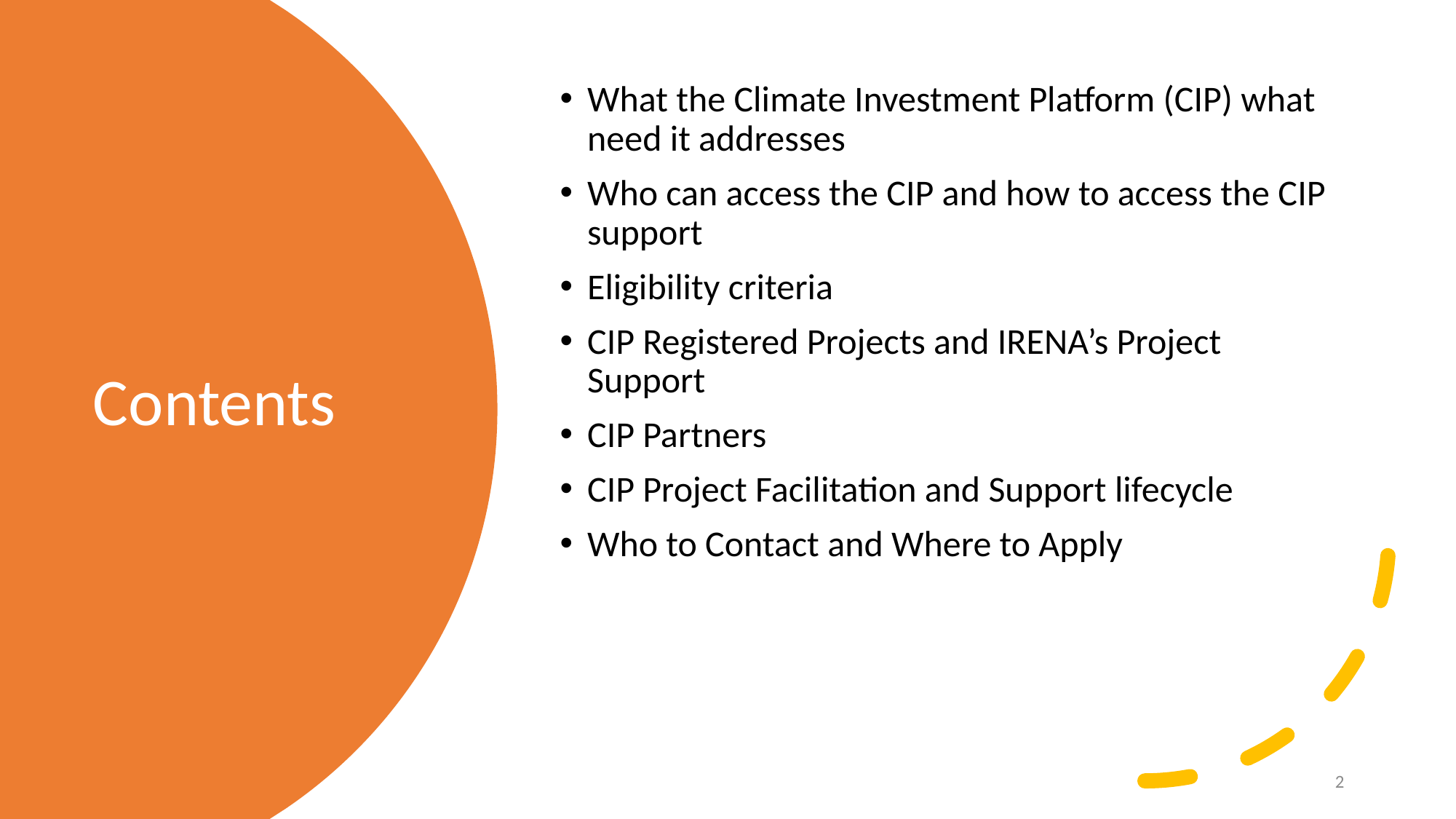

What the Climate Investment Platform (CIP) what need it addresses
Who can access the CIP and how to access the CIP support
Eligibility criteria
CIP Registered Projects and IRENA’s Project Support
CIP Partners
CIP Project Facilitation and Support lifecycle
Who to Contact and Where to Apply

Contents

2